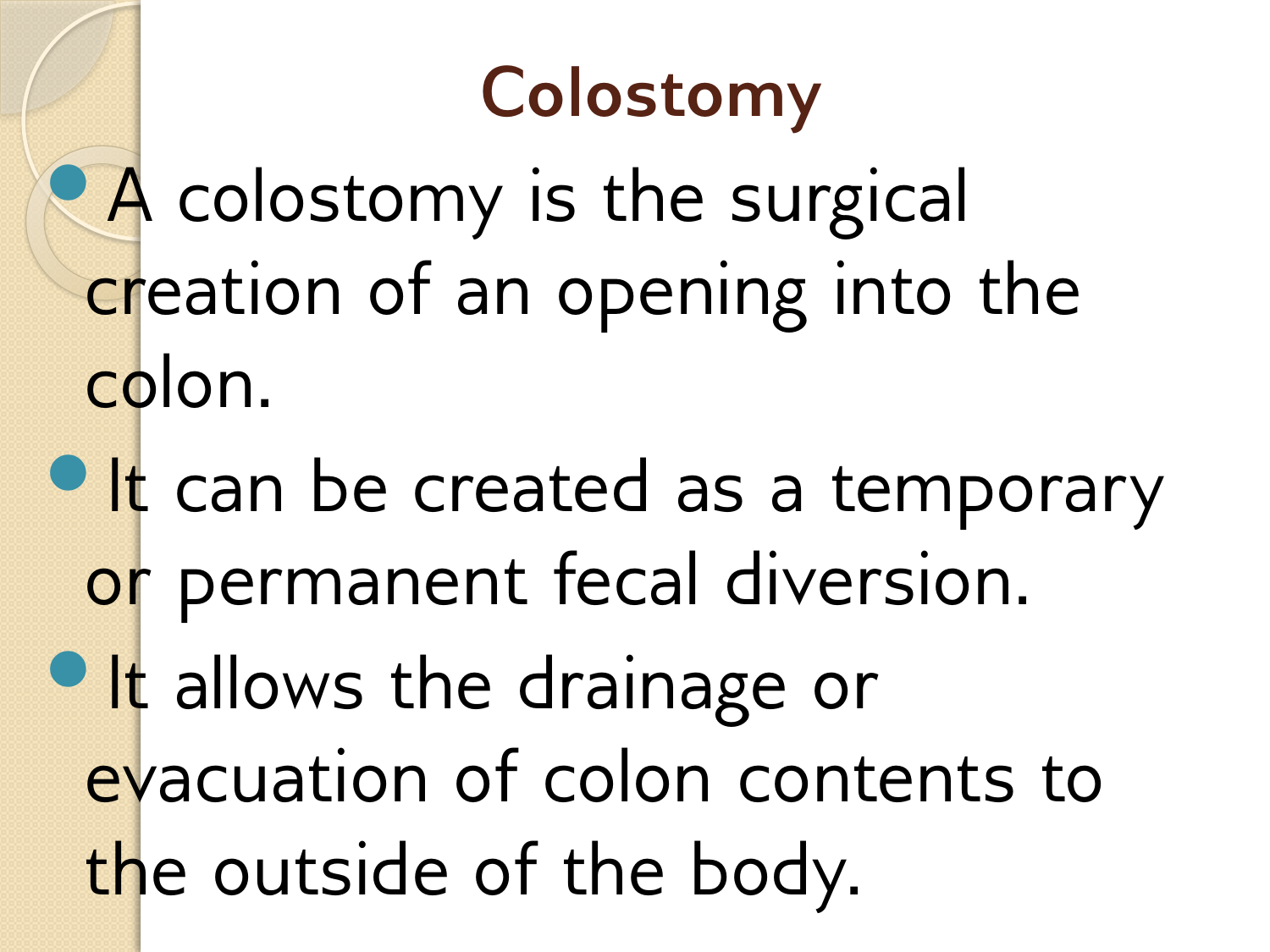

# Colostomy
A colostomy is the surgical creation of an opening into the colon.
It can be created as a temporary or permanent fecal diversion.
It allows the drainage or evacuation of colon contents to the outside of the body.